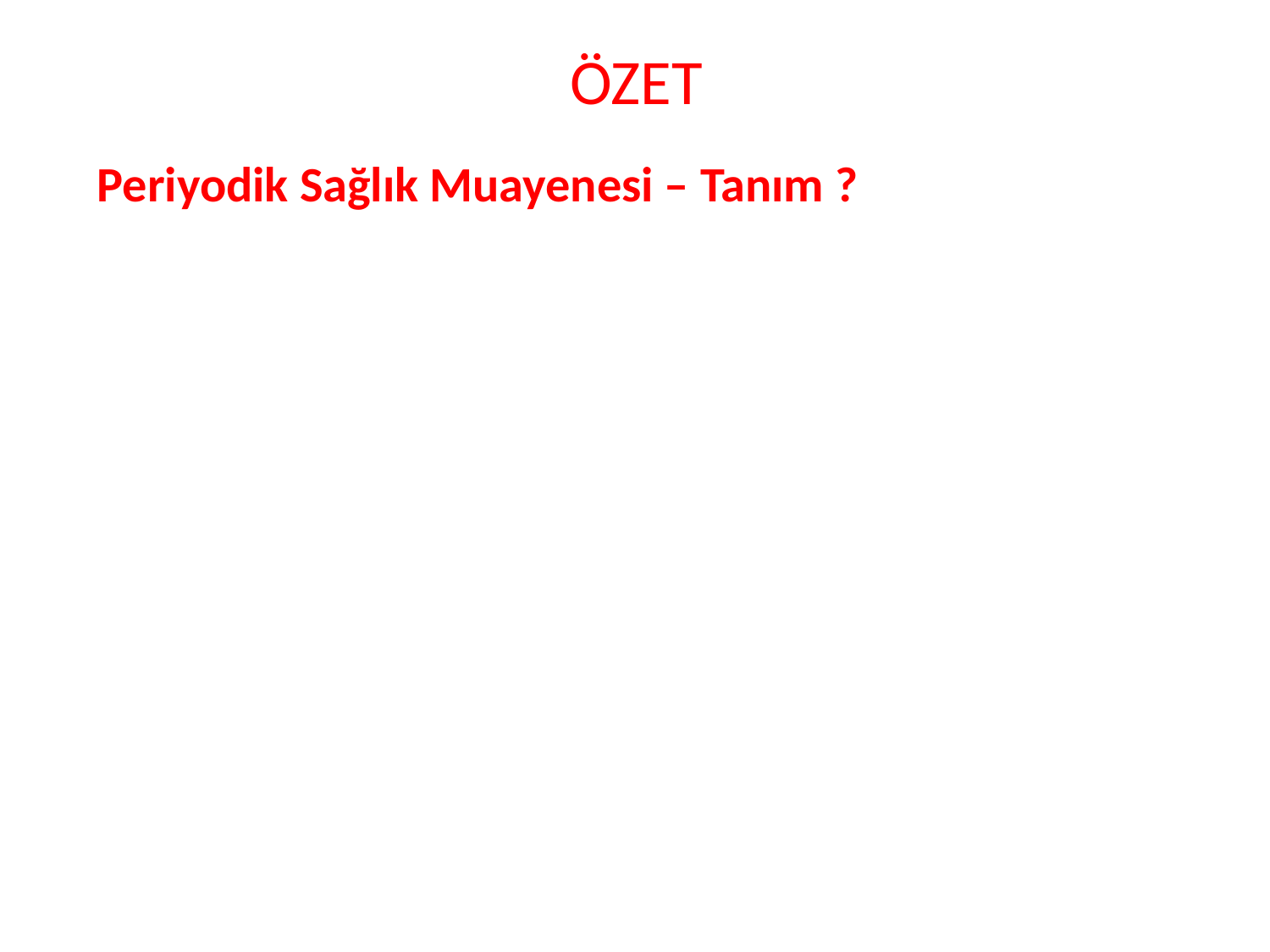

# ÖZET
Periyodik Sağlık Muayenesi – Tanım ?